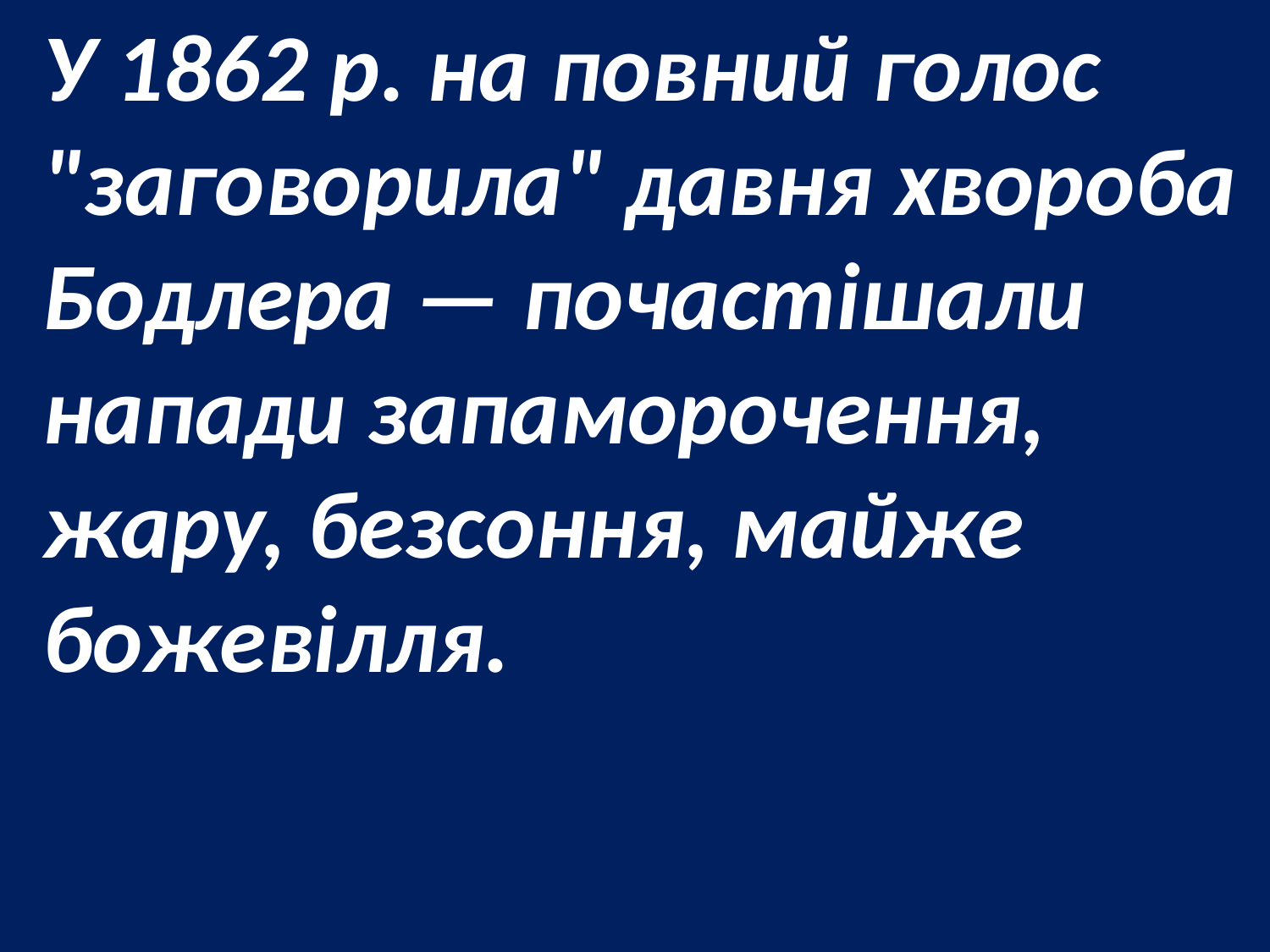

У 1862 р. на повний голос "заговорила" давня хвороба Бодлера — почастішали напади запаморочення, жару, безсоння, майже божевілля.